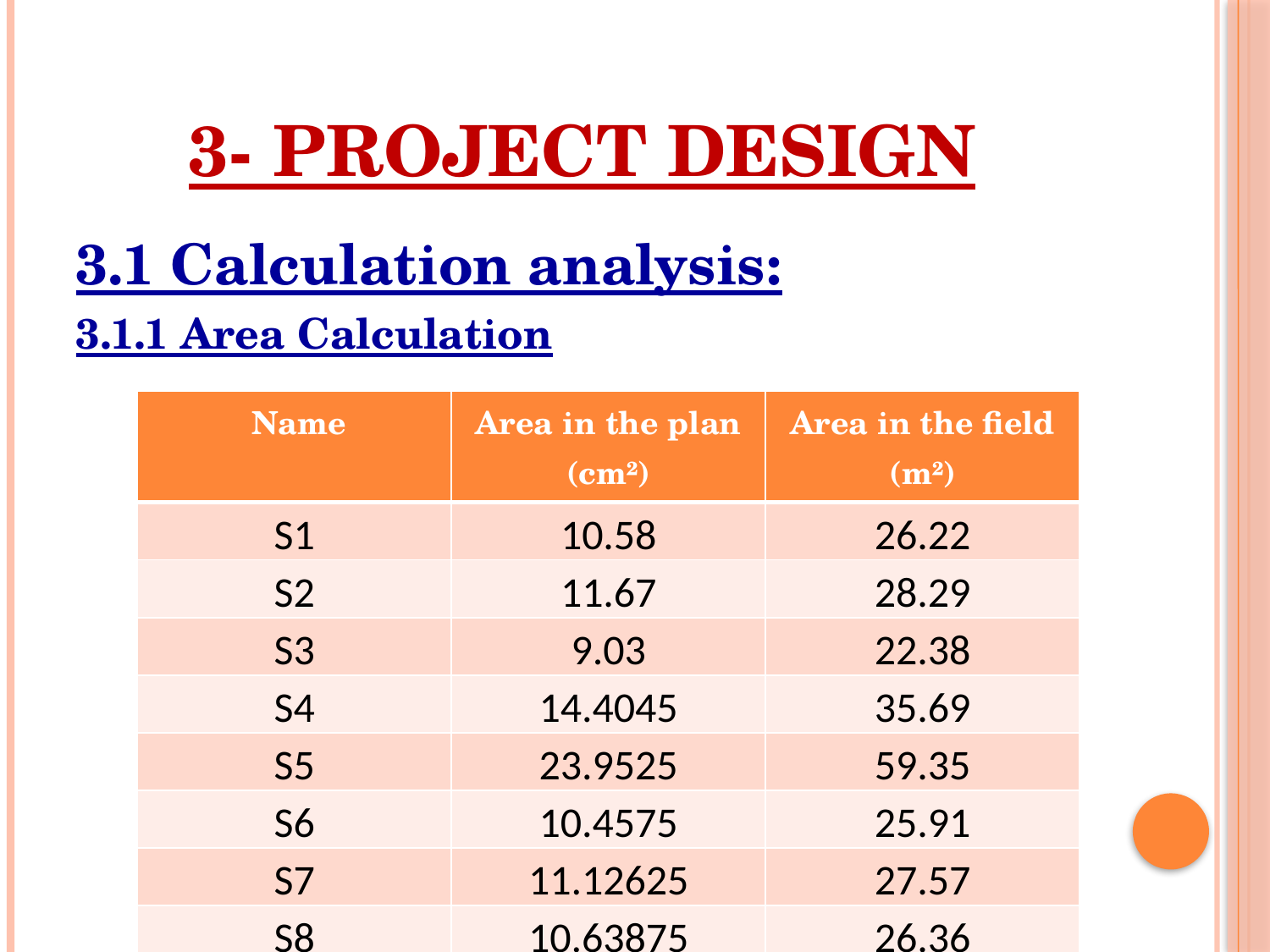

# 3- Project design
3.1 Calculation analysis:
3.1.1 Area Calculation

| Name | Area in the plan (cm²) | Area in the field (m²) |
| --- | --- | --- |
| S1 | 10.58 | 26.22 |
| S2 | 11.67 | 28.29 |
| S3 | 9.03 | 22.38 |
| S4 | 14.4045 | 35.69 |
| S5 | 23.9525 | 59.35 |
| S6 | 10.4575 | 25.91 |
| S7 | 11.12625 | 27.57 |
| S8 | 10.63875 | 26.36 |